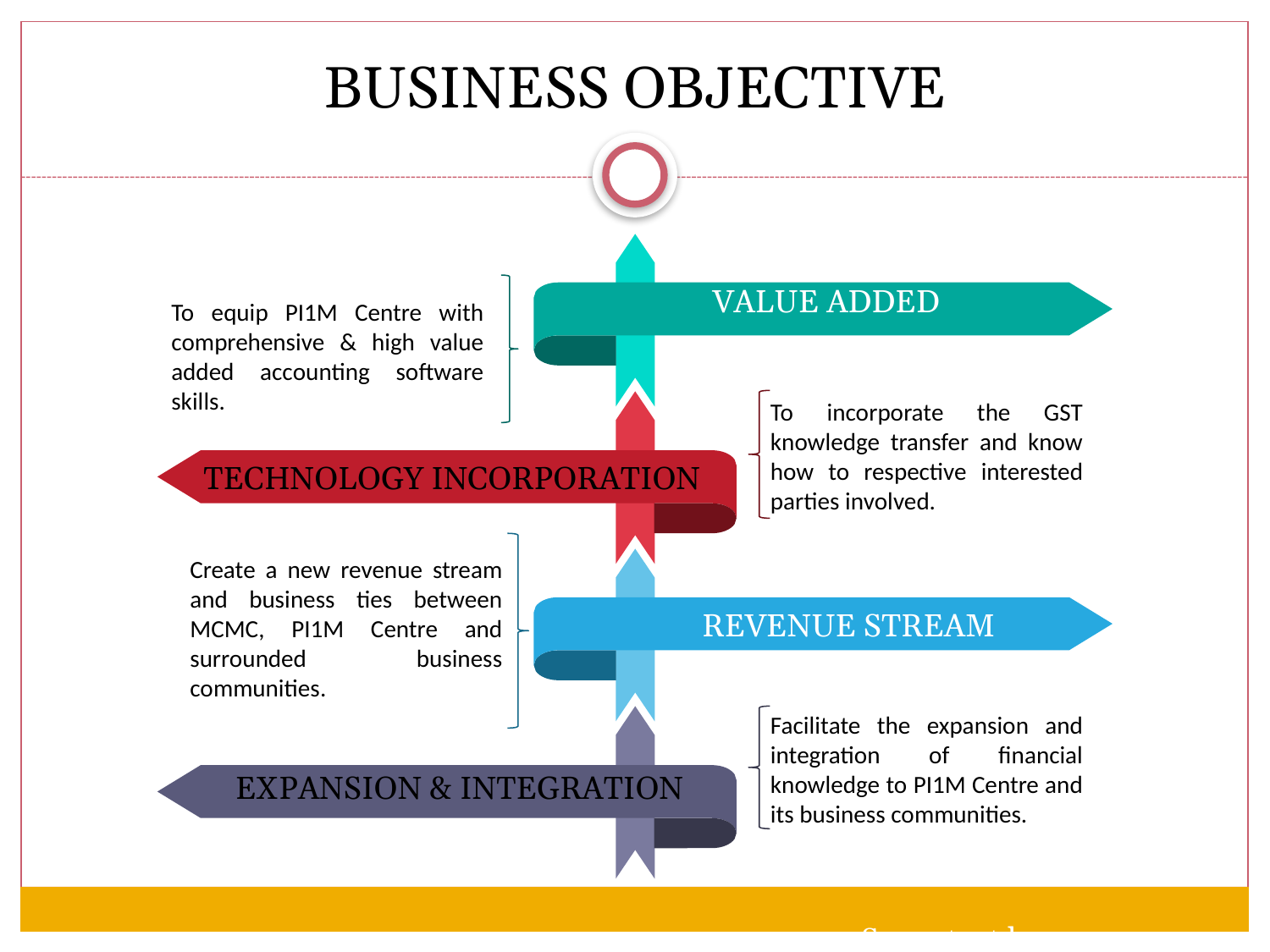

# BUSINESS OBJECTIVE

VALUE ADDED
To equip PI1M Centre with comprehensive & high value added accounting software skills.

To incorporate the GST knowledge transfer and know how to respective interested parties involved.

TECHNOLOGY INCORPORATION

Create a new revenue stream and business ties between MCMC, PI1M Centre and surrounded business communities.

REVENUE STREAM
Facilitate the expansion and integration of financial knowledge to PI1M Centre and its business communities.

EXPANSION & INTEGRATION
Some text here